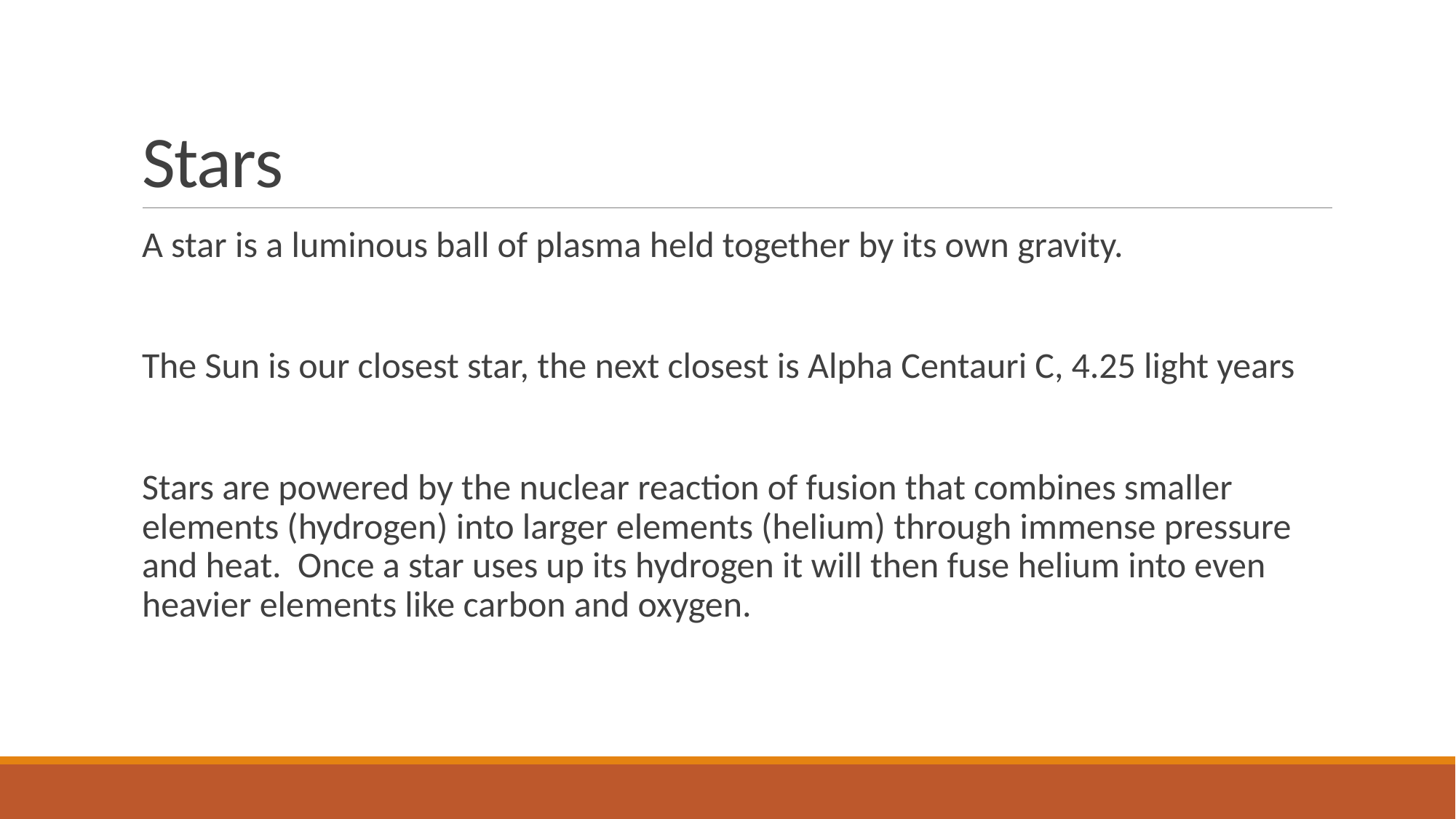

# Stars
A star is a luminous ball of plasma held together by its own gravity.

The Sun is our closest star, the next closest is Alpha Centauri C, 4.25 light years

Stars are powered by the nuclear reaction of fusion that combines smaller elements (hydrogen) into larger elements (helium) through immense pressure and heat.  Once a star uses up its hydrogen it will then fuse helium into even heavier elements like carbon and oxygen.